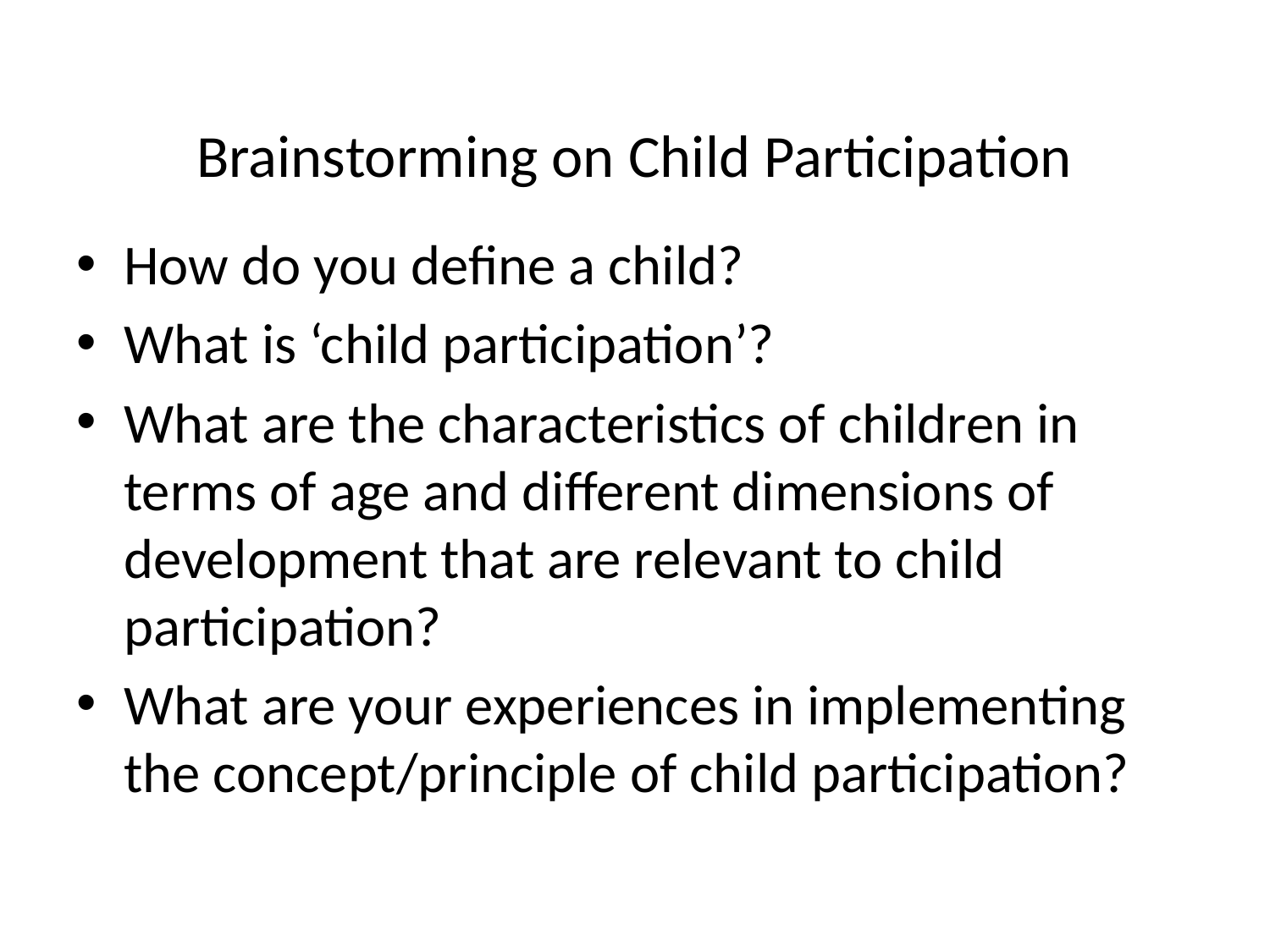

# Brainstorming on Child Participation
How do you define a child?
What is ‘child participation’?
What are the characteristics of children in terms of age and different dimensions of development that are relevant to child participation?
What are your experiences in implementing the concept/principle of child participation?